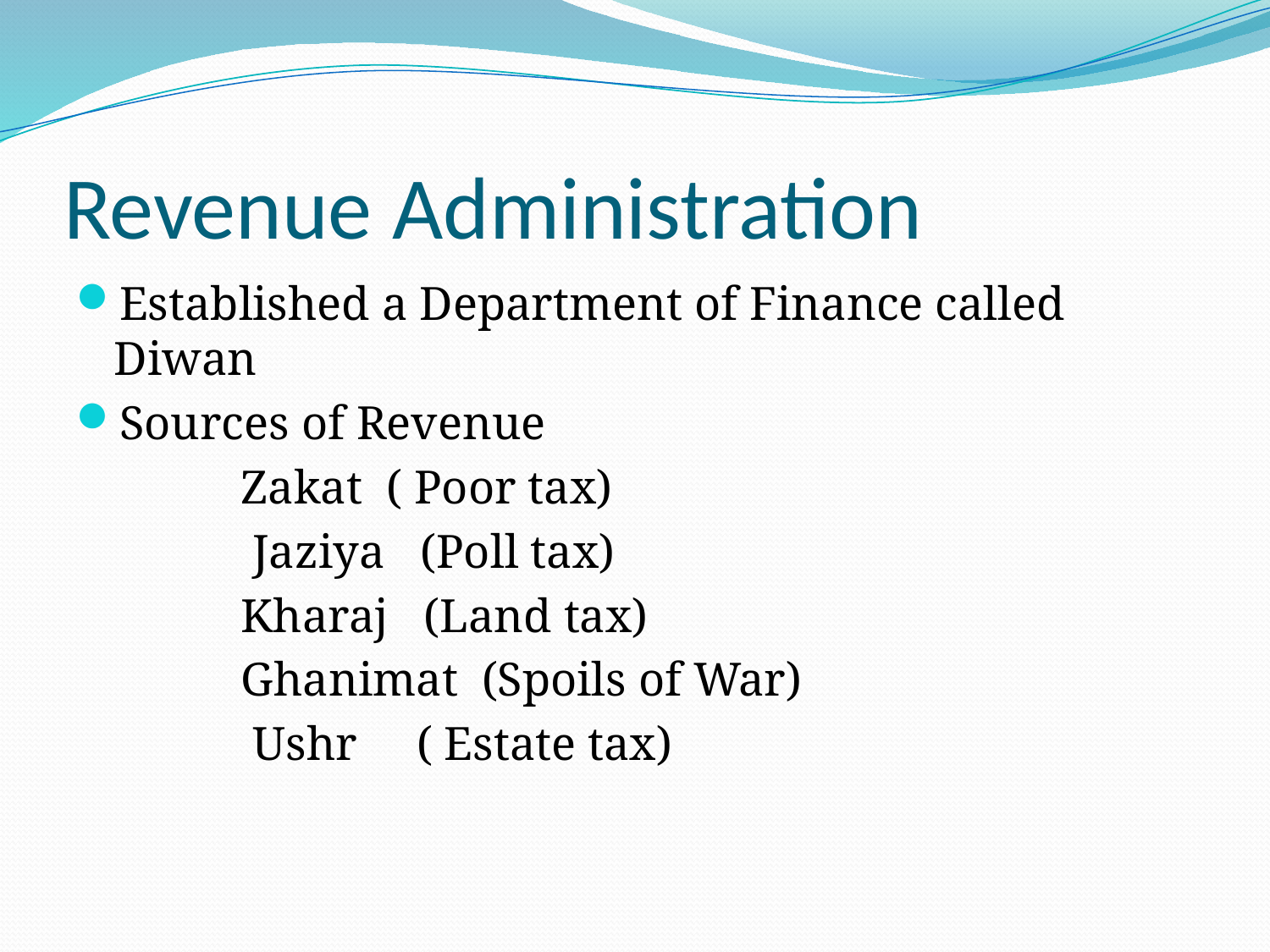

# Revenue Administration
Established a Department of Finance called Diwan
Sources of Revenue
		Zakat  ( Poor tax)
		 Jaziya   (Poll tax)
 		Kharaj   (Land tax)
 		Ghanimat  (Spoils of War)
		 Ushr     ( Estate tax)